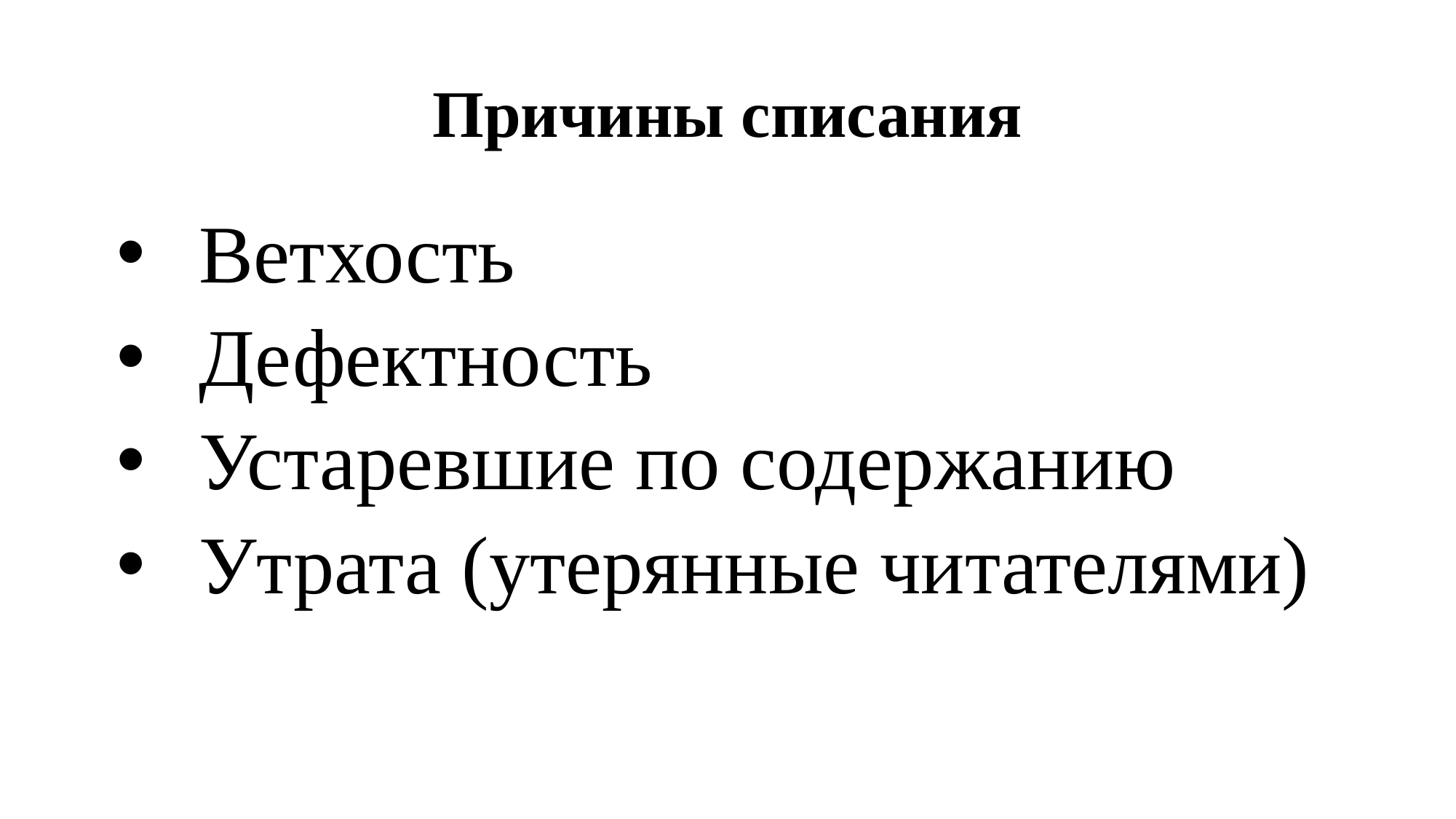

# Причины списания
Ветхость
Дефектность
Устаревшие по содержанию
Утрата (утерянные читателями)